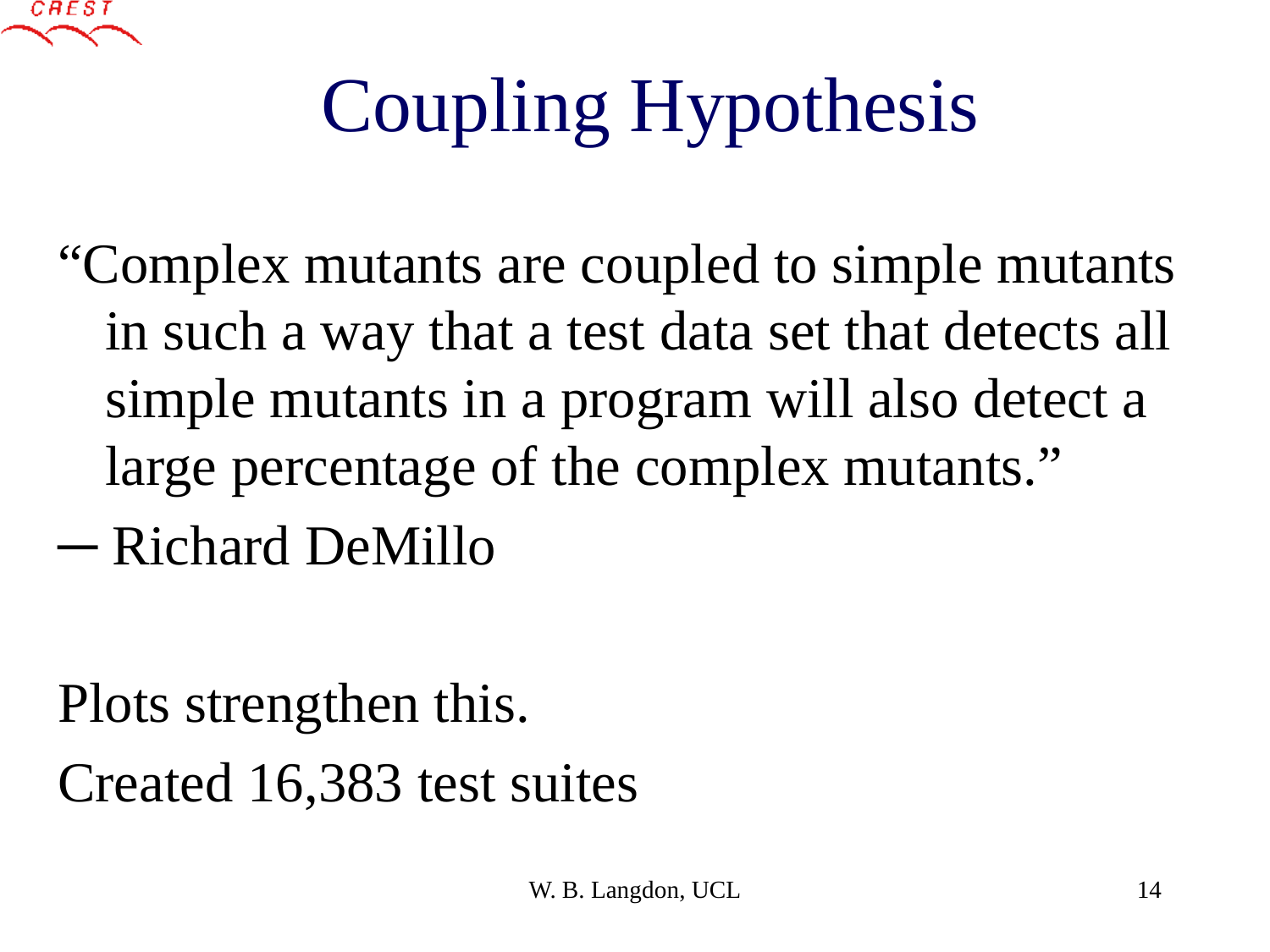

Coupling Hypothesis
“Complex mutants are coupled to simple mutants in such a way that a test data set that detects all simple mutants in a program will also detect a large percentage of the complex mutants.”
─ Richard DeMillo

Plots strengthen this.
Created 16,383 test suites
W. B. Langdon, UCL
14